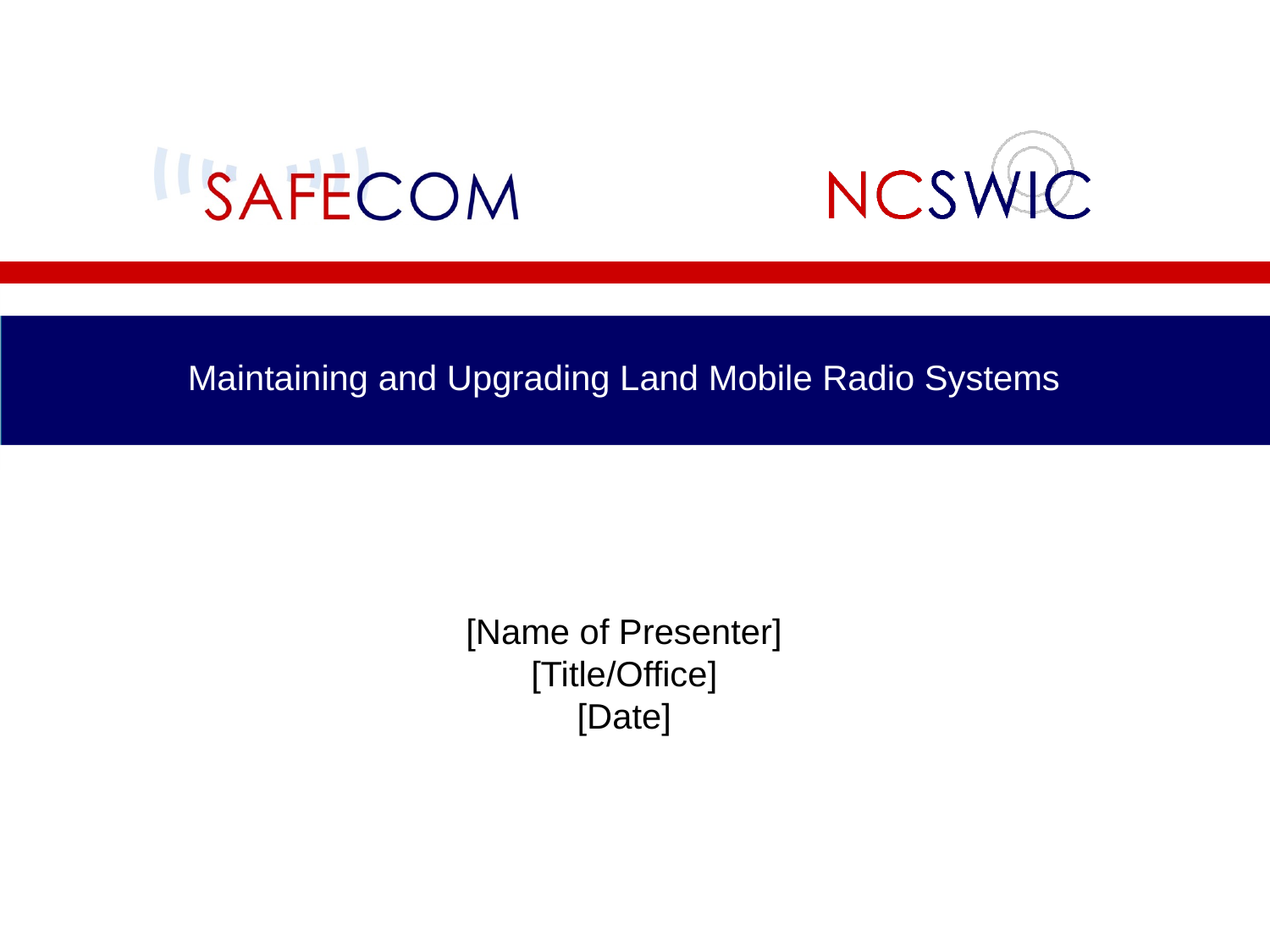

Maintaining and Upgrading Land Mobile Radio Systems
[Name of Presenter]
[Title/Office]
[Date]